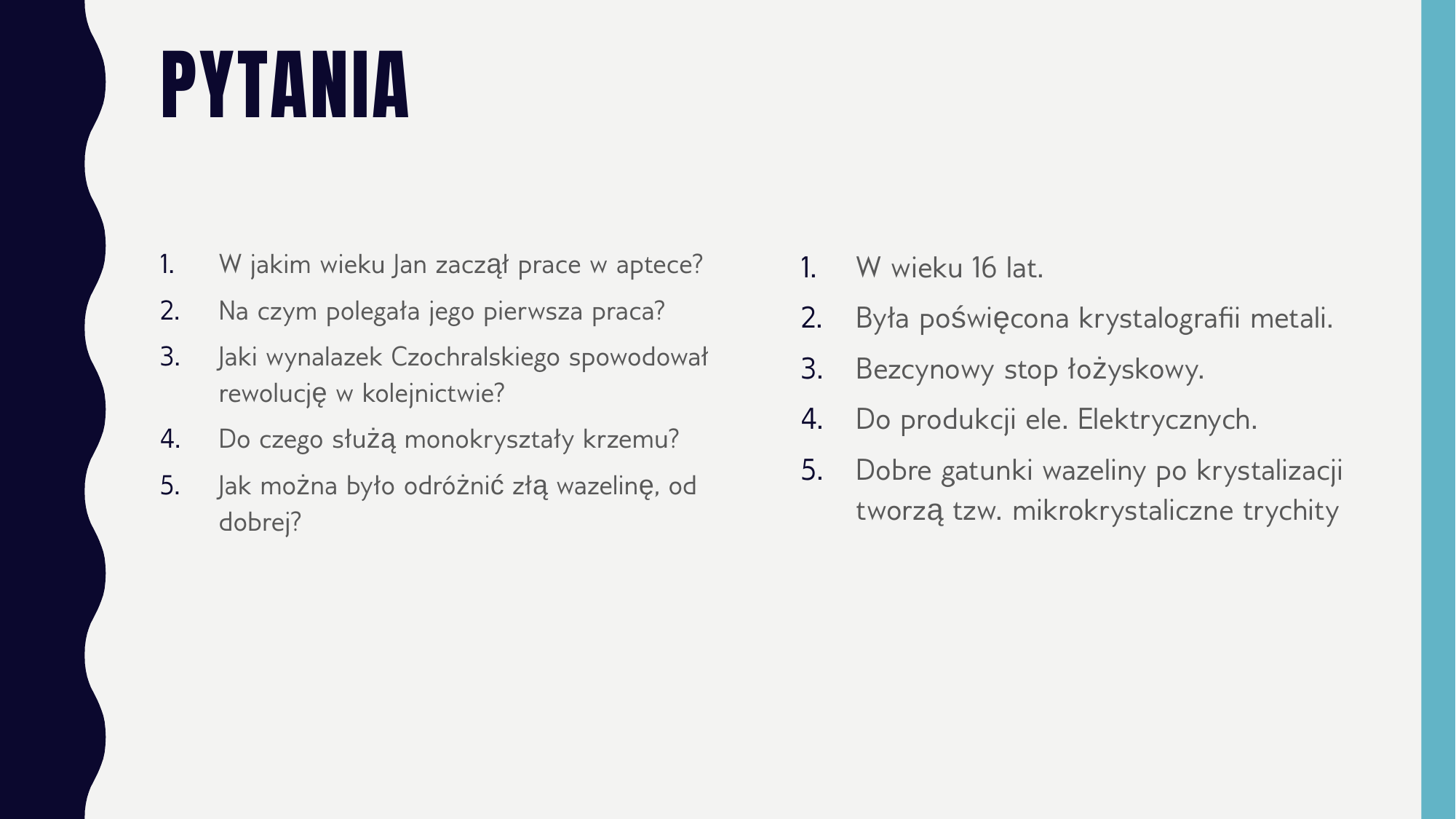

# pytania
W jakim wieku Jan zaczął prace w aptece?
Na czym polegała jego pierwsza praca?
Jaki wynalazek Czochralskiego spowodował rewolucję w kolejnictwie?
Do czego służą monokryształy krzemu?
Jak można było odróżnić złą wazelinę, od dobrej?

W wieku 16 lat.
Była poświęcona krystalografii metali.
Bezcynowy stop łożyskowy.
Do produkcji ele. Elektrycznych.
Dobre gatunki wazeliny po krystalizacji tworzą tzw. mikrokrystaliczne trychity